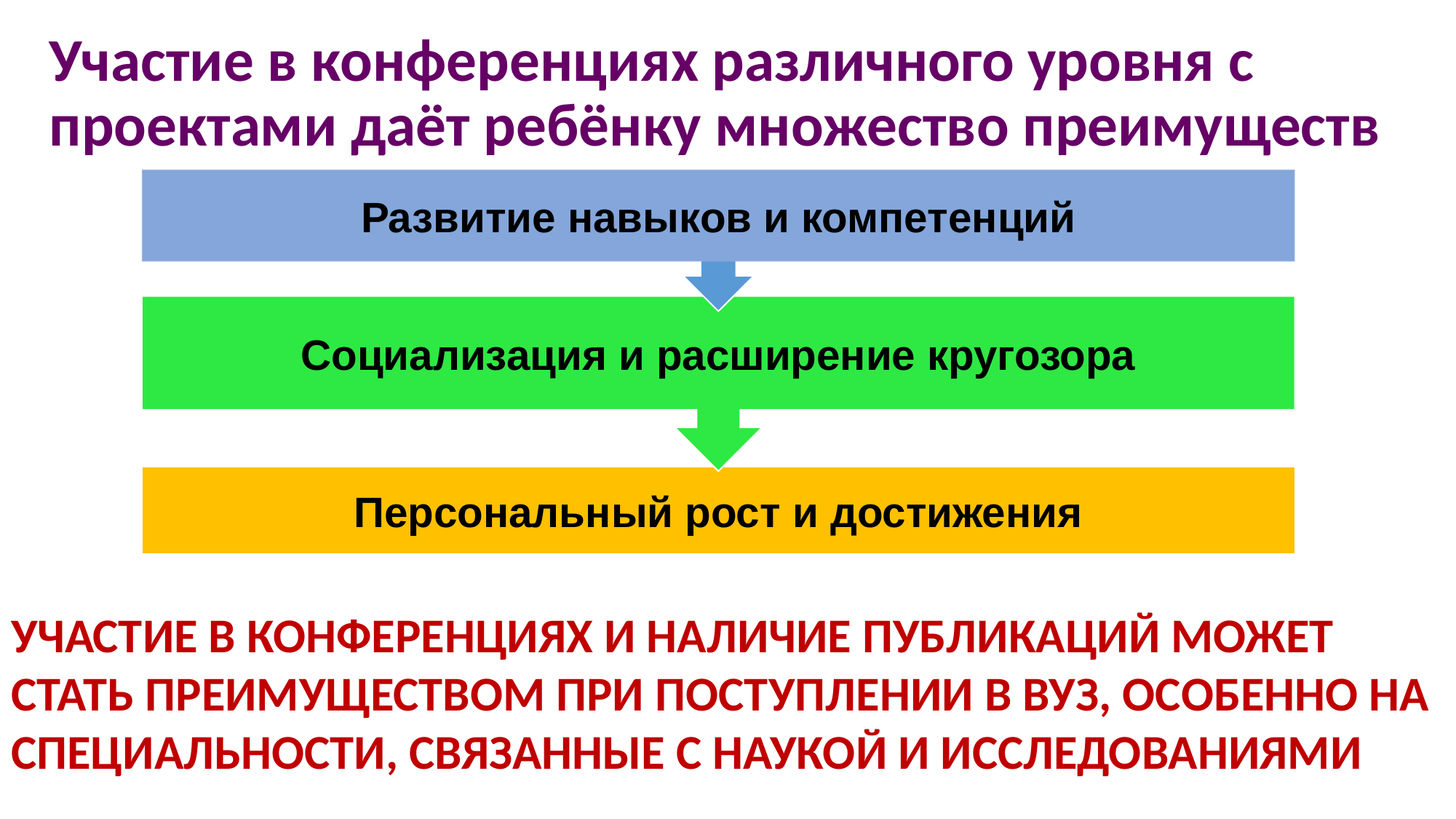

Участие в конференциях различного уровня с проектами даёт ребёнку множество преимуществ

Развитие навыков и компетенций

Социализация и расширение кругозора

Персональный рост и достижения
УЧАСТИЕ В КОНФЕРЕНЦИЯХ И НАЛИЧИЕ ПУБЛИКАЦИЙ МОЖЕТ СТАТЬ ПРЕИМУЩЕСТВОМ ПРИ ПОСТУПЛЕНИИ В ВУЗ, ОСОБЕННО НА СПЕЦИАЛЬНОСТИ, СВЯЗАННЫЕ С НАУКОЙ И ИССЛЕДОВАНИЯМИ